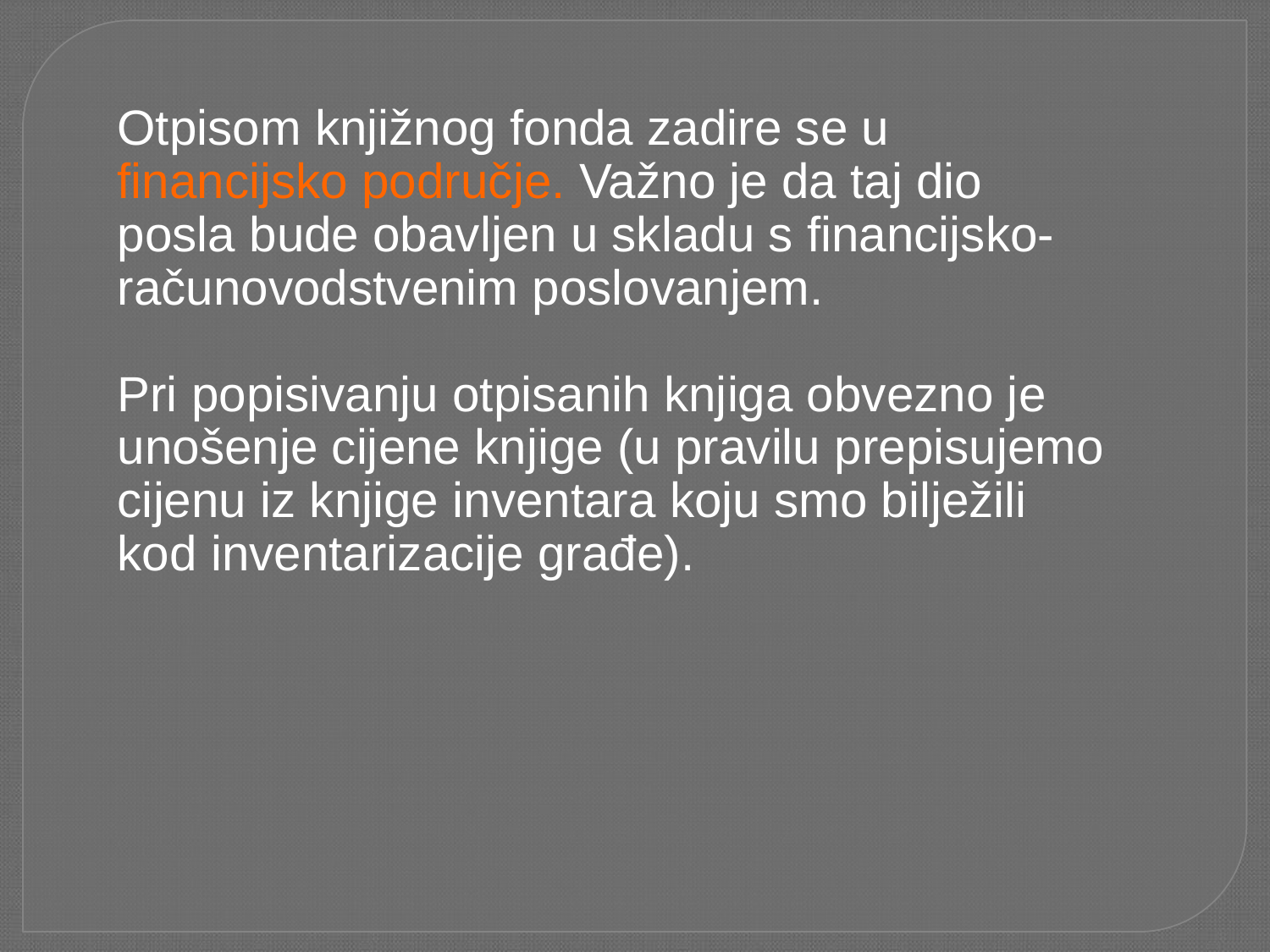

Otpisom knjižnog fonda zadire se u financijsko područje. Važno je da taj dio posla bude obavljen u skladu s financijsko-računovodstvenim poslovanjem.

Pri popisivanju otpisanih knjiga obvezno je unošenje cijene knjige (u pravilu prepisujemo cijenu iz knjige inventara koju smo bilježili kod inventarizacije građe).